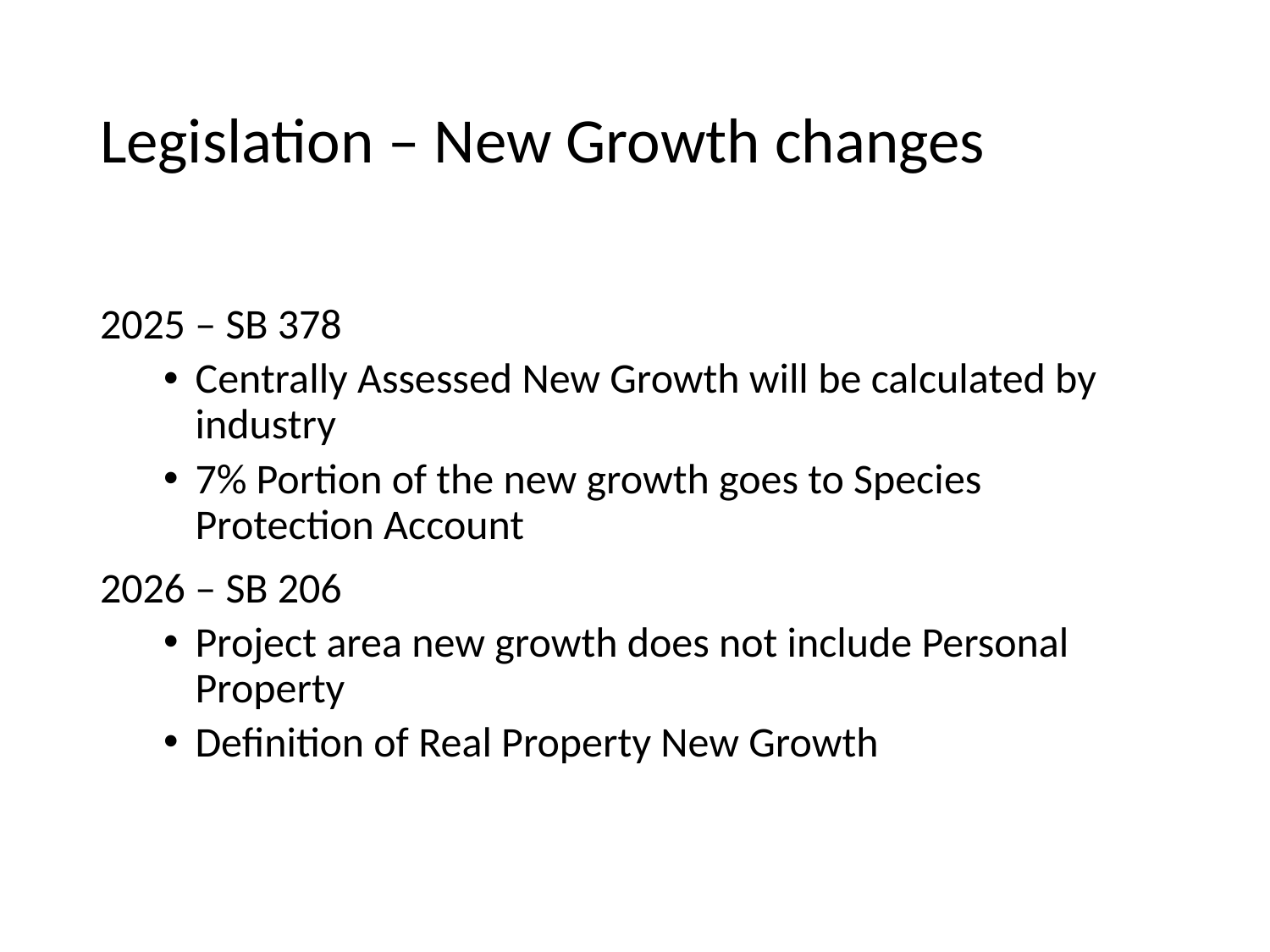

# Legislation – New Growth changes
2025 – SB 378
Centrally Assessed New Growth will be calculated by industry
7% Portion of the new growth goes to Species Protection Account
2026 – SB 206
Project area new growth does not include Personal Property
Definition of Real Property New Growth